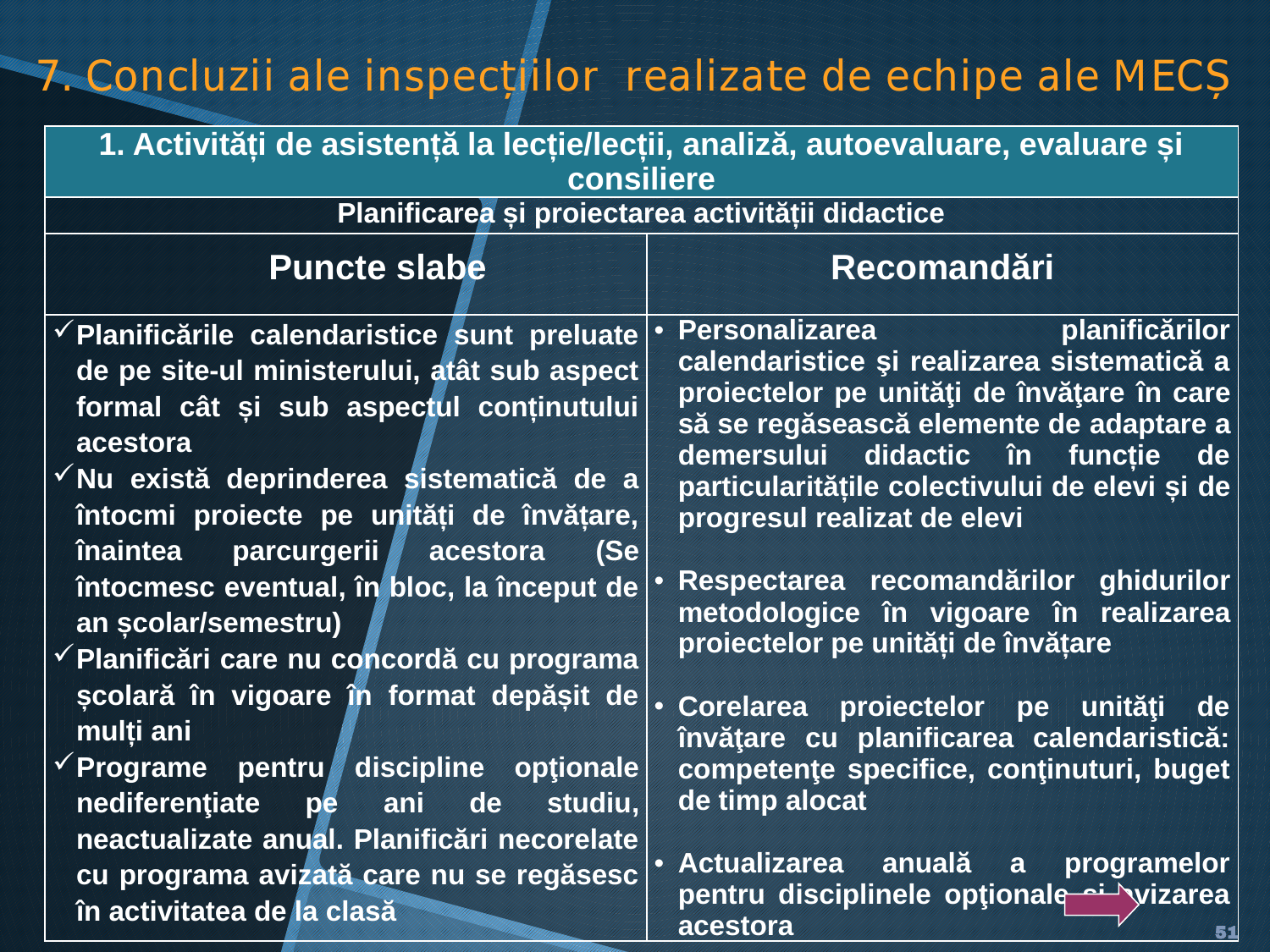

7. Concluzii ale inspecțiilor  realizate de echipe ale MECȘ
| 1. Activități de asistență la lecție/lecții, analiză, autoevaluare, evaluare și consiliere |  |
| --- | --- |
| Planificarea și proiectarea activității didactice |  |
| Puncte slabe | Recomandări |
| Planificările calendaristice sunt preluate de pe site-ul ministerului, atât sub aspect formal cât și sub aspectul conținutului acestora Nu există deprinderea sistematică de a întocmi proiecte pe unități de învățare, înaintea parcurgerii acestora (Se întocmesc eventual, în bloc, la început de an școlar/semestru) Planificări care nu concordă cu programa școlară în vigoare în format depășit de mulți ani Programe pentru discipline opţionale nediferenţiate pe ani de studiu, neactualizate anual. Planificări necorelate cu programa avizată care nu se regăsesc în activitatea de la clasă | Personalizarea planificărilor calendaristice şi realizarea sistematică a proiectelor pe unităţi de învăţare în care să se regăsească elemente de adaptare a demersului didactic în funcție de particularitățile colectivului de elevi și de progresul realizat de elevi Respectarea recomandărilor ghidurilor metodologice în vigoare în realizarea proiectelor pe unități de învățare Corelarea proiectelor pe unităţi de învăţare cu planificarea calendaristică: competenţe specifice, conţinuturi, buget de timp alocat Actualizarea anuală a programelor pentru disciplinele opţionale şi avizarea acestora |

51